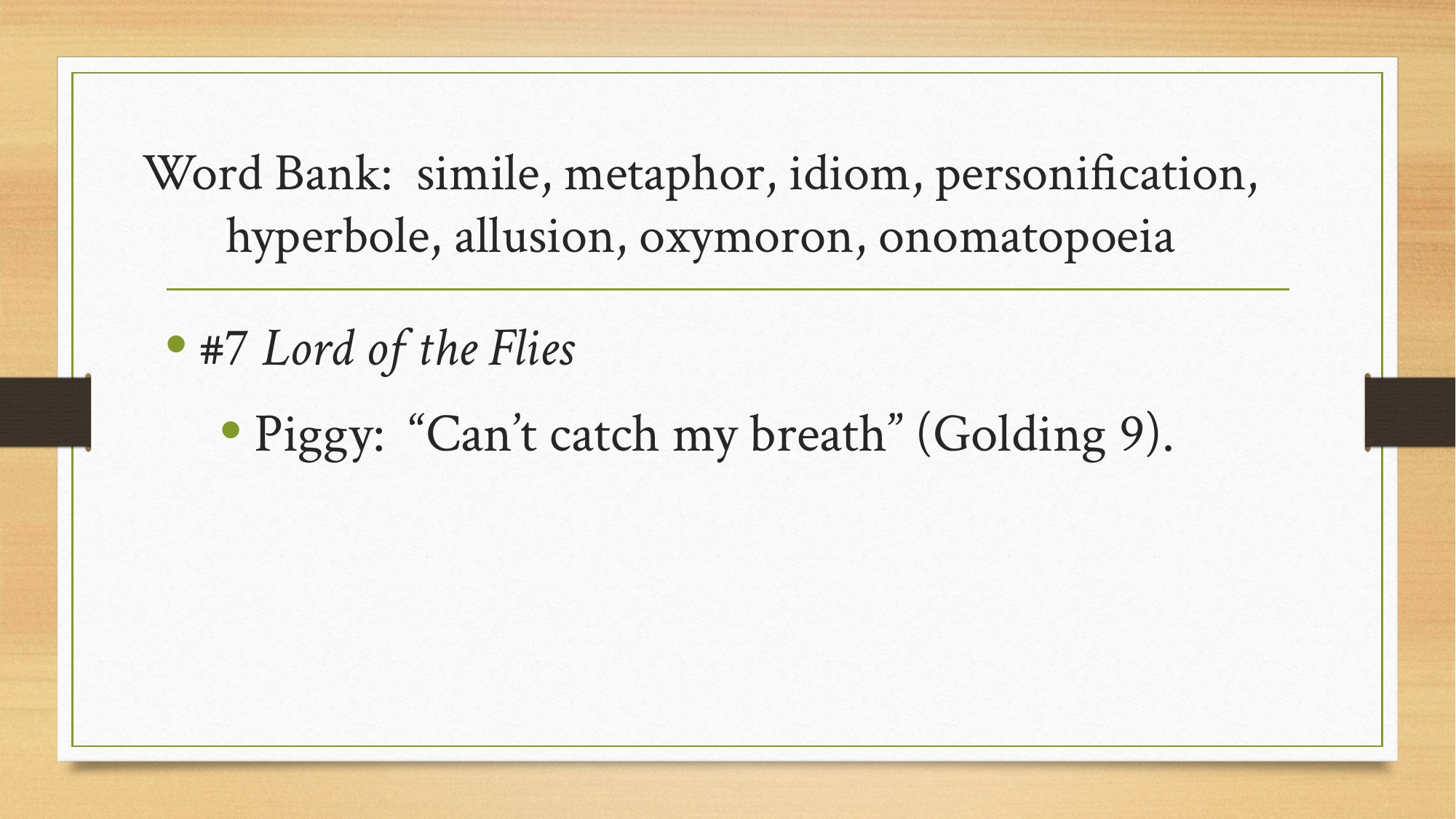

# Word Bank:  simile, metaphor, idiom, personification, hyperbole, allusion, oxymoron, onomatopoeia
#7 Lord of the Flies
Piggy:  “Can’t catch my breath” (Golding 9).